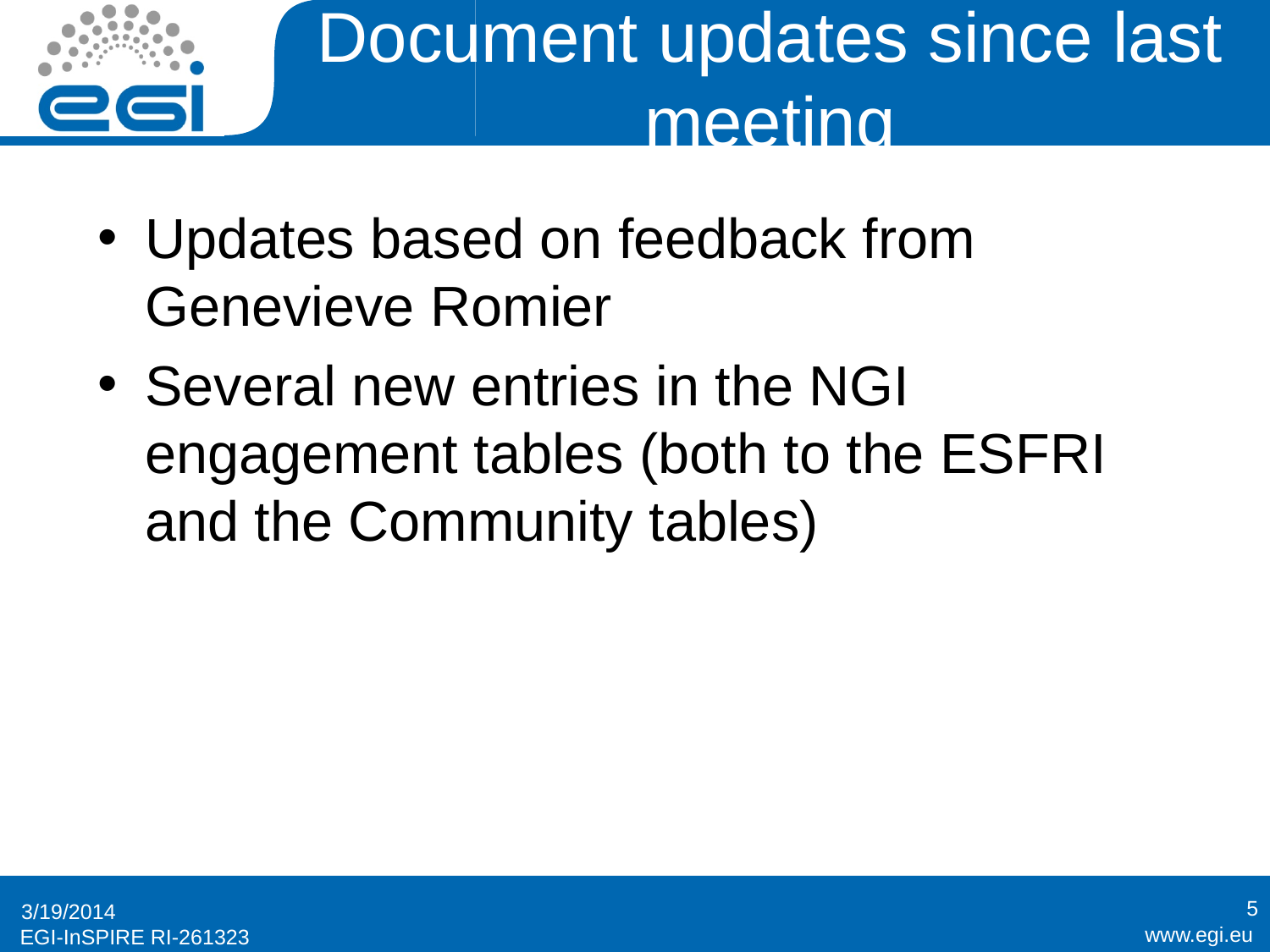

# Document updates since last meeting
Updates based on feedback from Genevieve Romier
Several new entries in the NGI engagement tables (both to the ESFRI and the Community tables)

5
3/19/2014